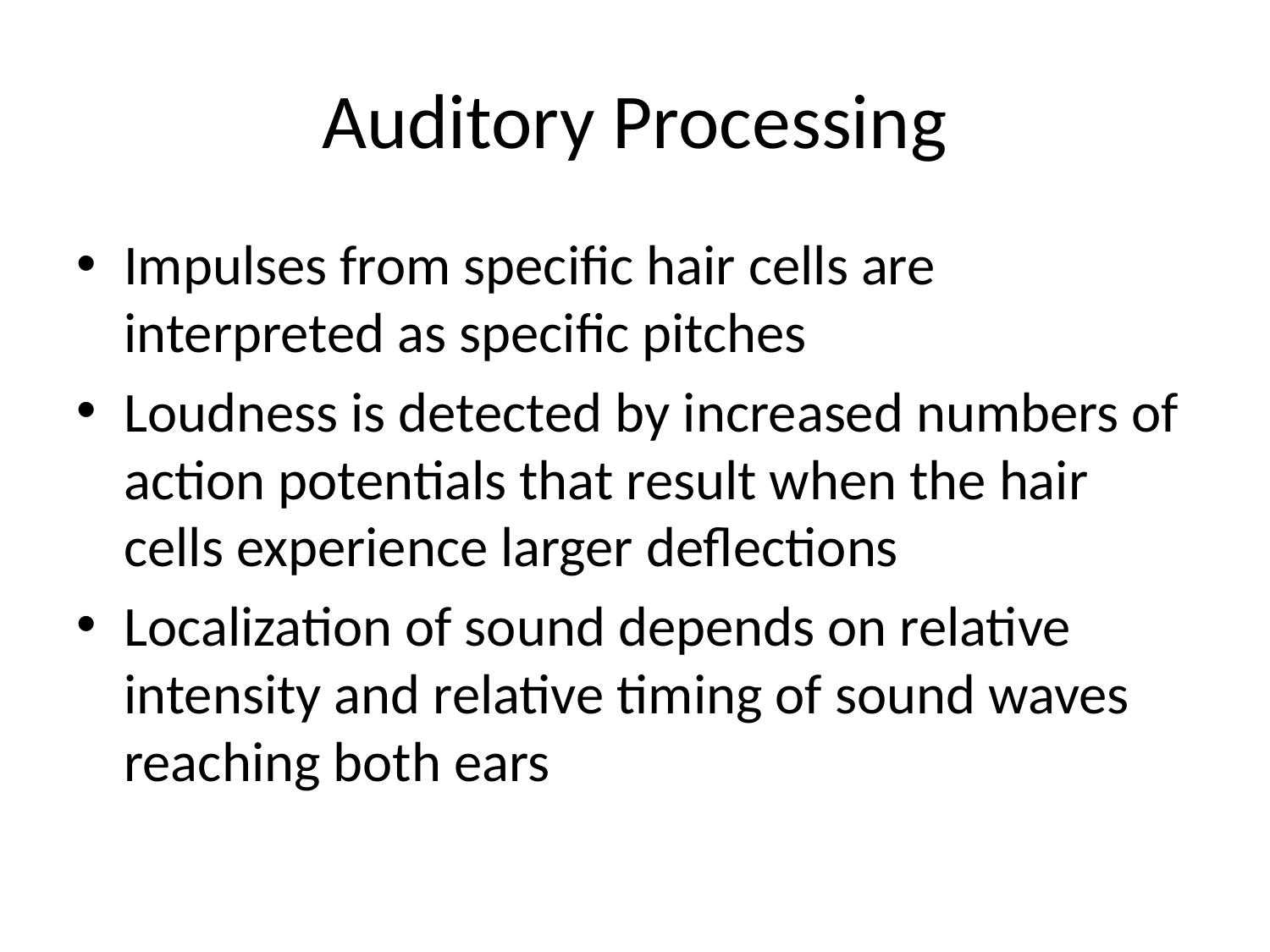

# Auditory Processing
Impulses from specific hair cells are interpreted as specific pitches
Loudness is detected by increased numbers of action potentials that result when the hair cells experience larger deflections
Localization of sound depends on relative intensity and relative timing of sound waves reaching both ears